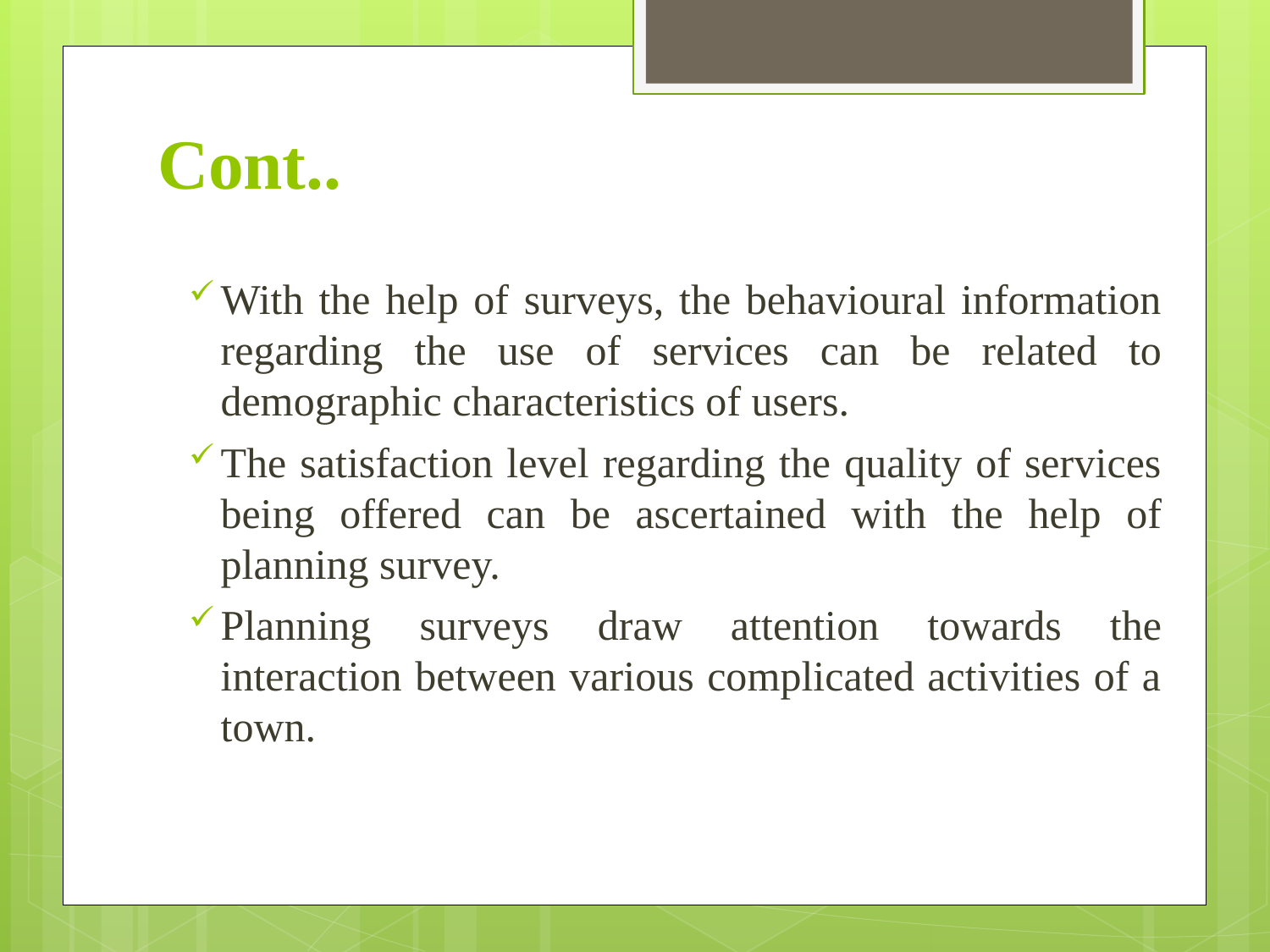

# Cont..
With the help of surveys, the behavioural information regarding the use of services can be related to demographic characteristics of users.
The satisfaction level regarding the quality of services being offered can be ascertained with the help of planning survey.
Planning surveys draw attention towards the interaction between various complicated activities of a town.